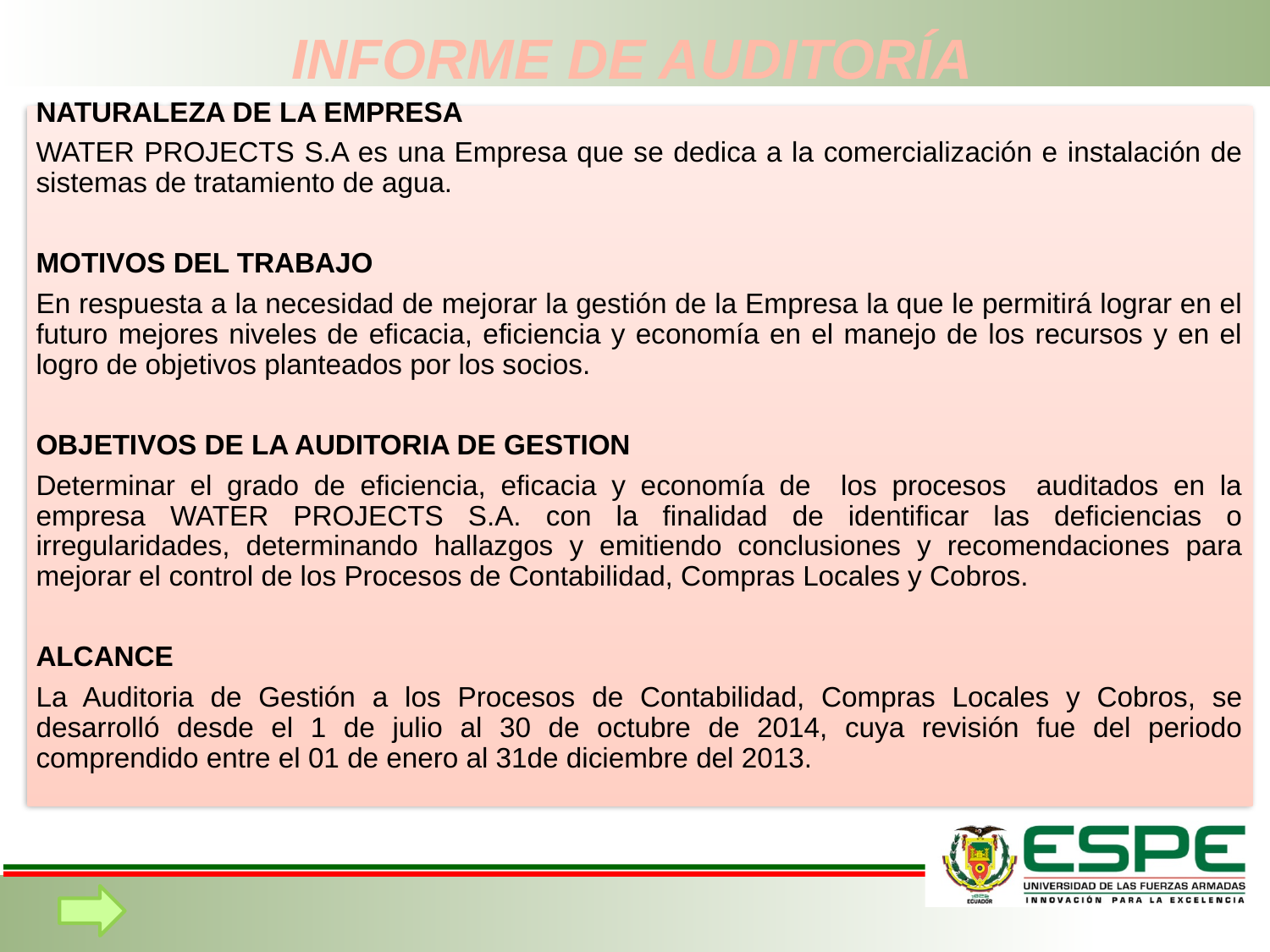

# INFORME DE AUDITORÍA
NATURALEZA DE LA EMPRESA
WATER PROJECTS S.A es una Empresa que se dedica a la comercialización e instalación de sistemas de tratamiento de agua.

MOTIVOS DEL TRABAJO
En respuesta a la necesidad de mejorar la gestión de la Empresa la que le permitirá lograr en el futuro mejores niveles de eficacia, eficiencia y economía en el manejo de los recursos y en el logro de objetivos planteados por los socios.

OBJETIVOS DE LA AUDITORIA DE GESTION
Determinar el grado de eficiencia, eficacia y economía de  los procesos  auditados en la empresa WATER PROJECTS S.A. con la finalidad de identificar las deficiencias o irregularidades, determinando hallazgos y emitiendo conclusiones y recomendaciones para mejorar el control de los Procesos de Contabilidad, Compras Locales y Cobros.

ALCANCE
La Auditoria de Gestión a los Procesos de Contabilidad, Compras Locales y Cobros, se desarrolló desde el 1 de julio al 30 de octubre de 2014, cuya revisión fue del periodo comprendido entre el 01 de enero al 31de diciembre del 2013.